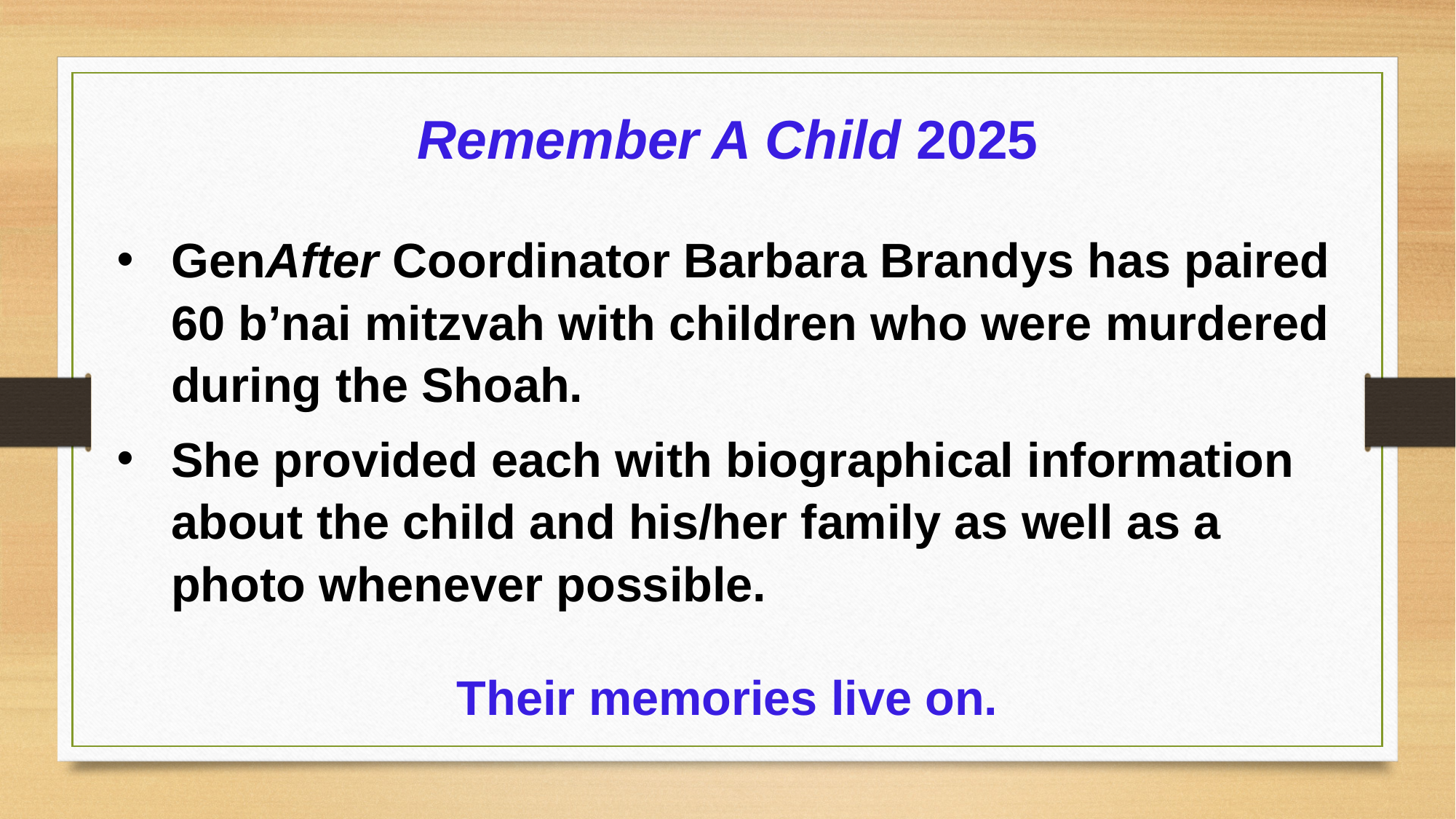

Remember A Child 2025

GenAfter Coordinator Barbara Brandys has paired 60 b’nai mitzvah with children who were murdered during the Shoah.
She provided each with biographical information about the child and his/her family as well as a photo whenever possible.

Their memories live on.